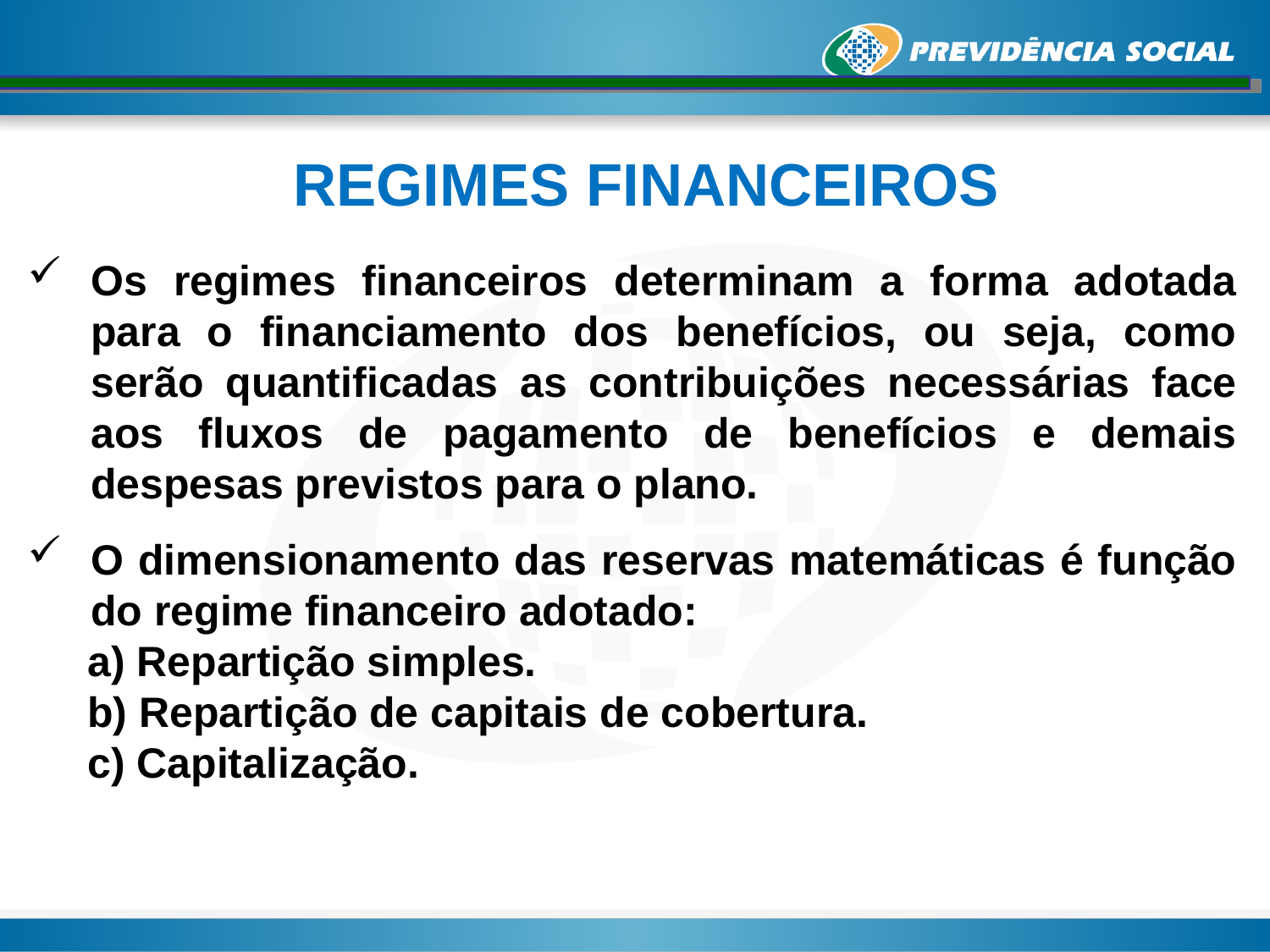

REGIMES FINANCEIROS

Os regimes financeiros determinam a forma adotada para o financiamento dos benefícios, ou seja, como serão quantificadas as contribuições necessárias face aos fluxos de pagamento de benefícios e demais despesas previstos para o plano.

O dimensionamento das reservas matemáticas é função do regime financeiro adotado:
a) Repartição simples.
b) Repartição de capitais de cobertura.
c) Capitalização.